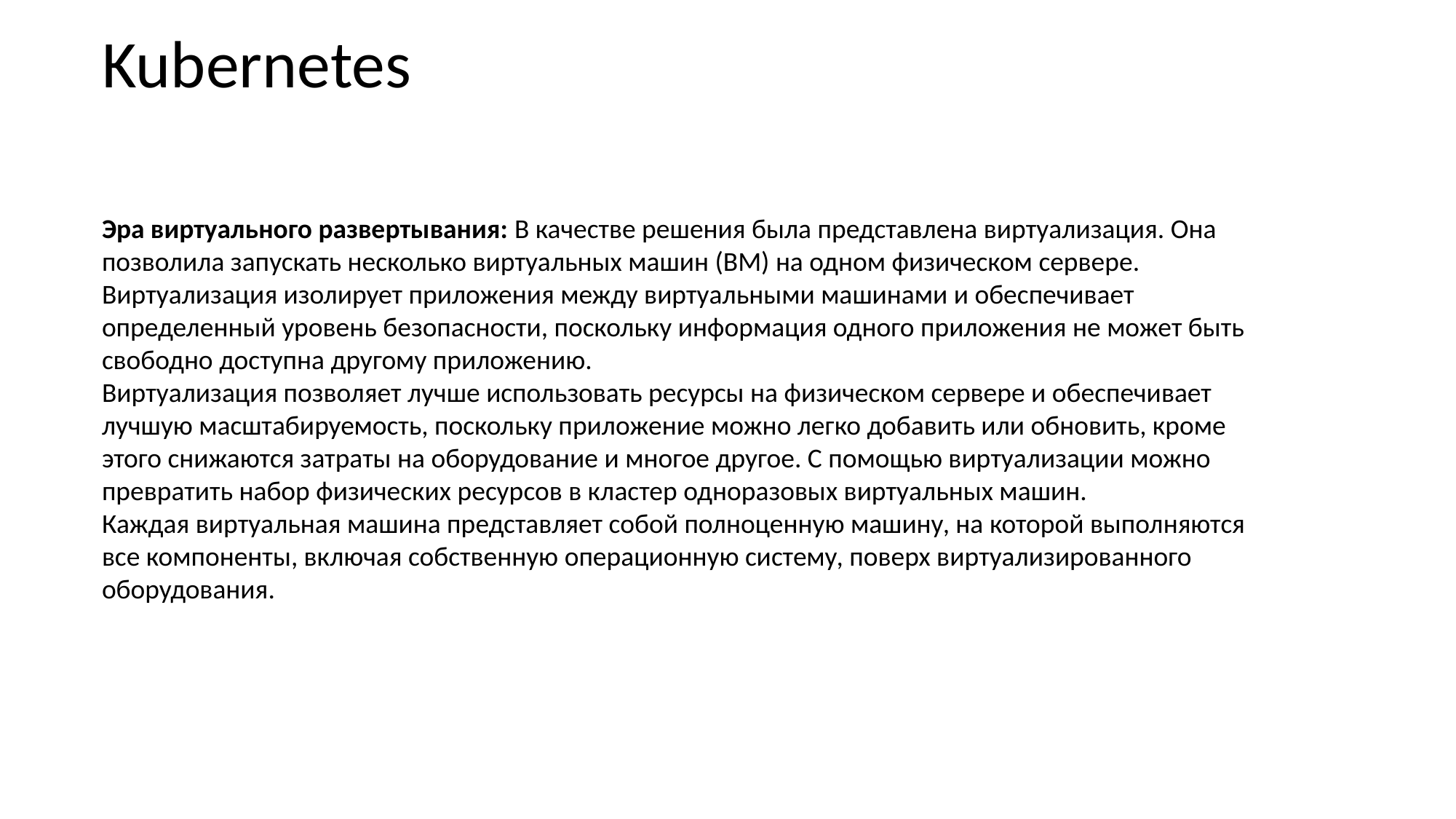

# Kubernetes
Эра виртуального развертывания: В качестве решения была представлена виртуализация. Она позволила запускать несколько виртуальных машин (ВМ) на одном физическом сервере. Виртуализация изолирует приложения между виртуальными машинами и обеспечивает определенный уровень безопасности, поскольку информация одного приложения не может быть свободно доступна другому приложению.
Виртуализация позволяет лучше использовать ресурсы на физическом сервере и обеспечивает лучшую масштабируемость, поскольку приложение можно легко добавить или обновить, кроме этого снижаются затраты на оборудование и многое другое. С помощью виртуализации можно превратить набор физических ресурсов в кластер одноразовых виртуальных машин.
Каждая виртуальная машина представляет собой полноценную машину, на которой выполняются все компоненты, включая собственную операционную систему, поверх виртуализированного оборудования.